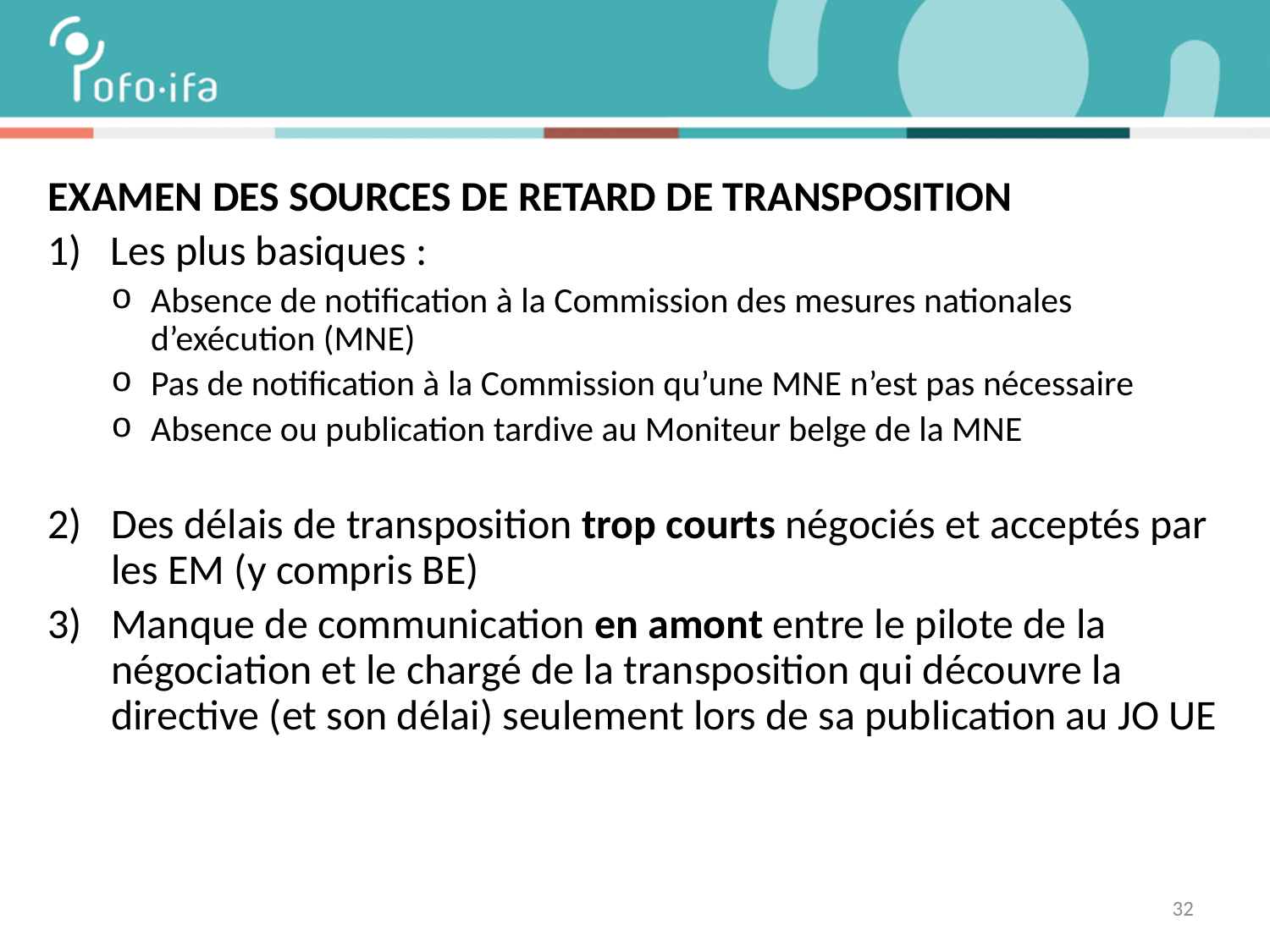

EXAMEN DES SOURCES DE RETARD DE TRANSPOSITION
1)   Les plus basiques :
Absence de notification à la Commission des mesures nationales d’exécution (MNE)
Pas de notification à la Commission qu’une MNE n’est pas nécessaire
Absence ou publication tardive au Moniteur belge de la MNE

Des délais de transposition trop courts négociés et acceptés par les EM (y compris BE)
Manque de communication en amont entre le pilote de la négociation et le chargé de la transposition qui découvre la directive (et son délai) seulement lors de sa publication au JO UE

32